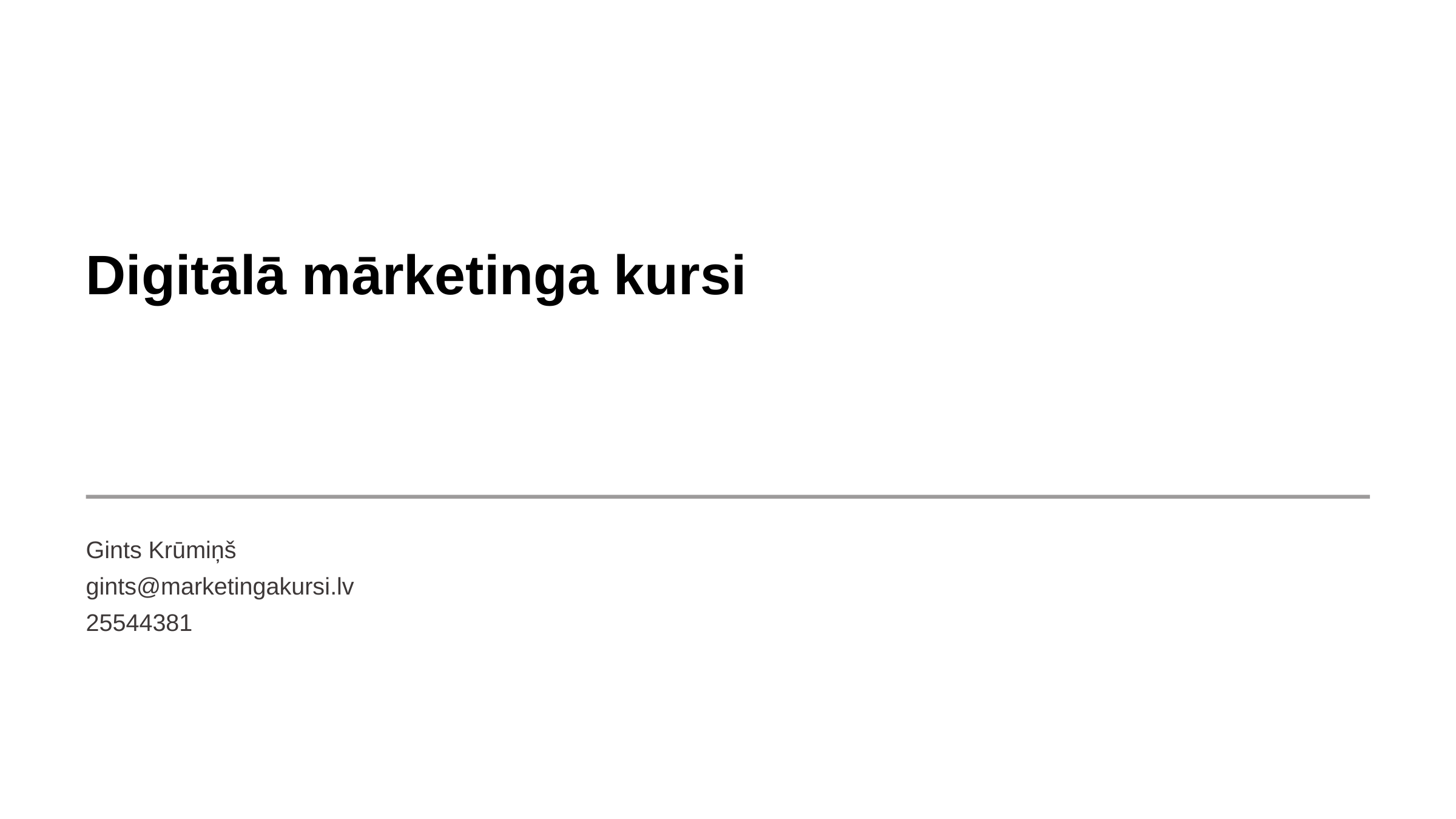

Digitālā mārketinga kursi

Gints Krūmiņš
gints@marketingakursi.lv
25544381